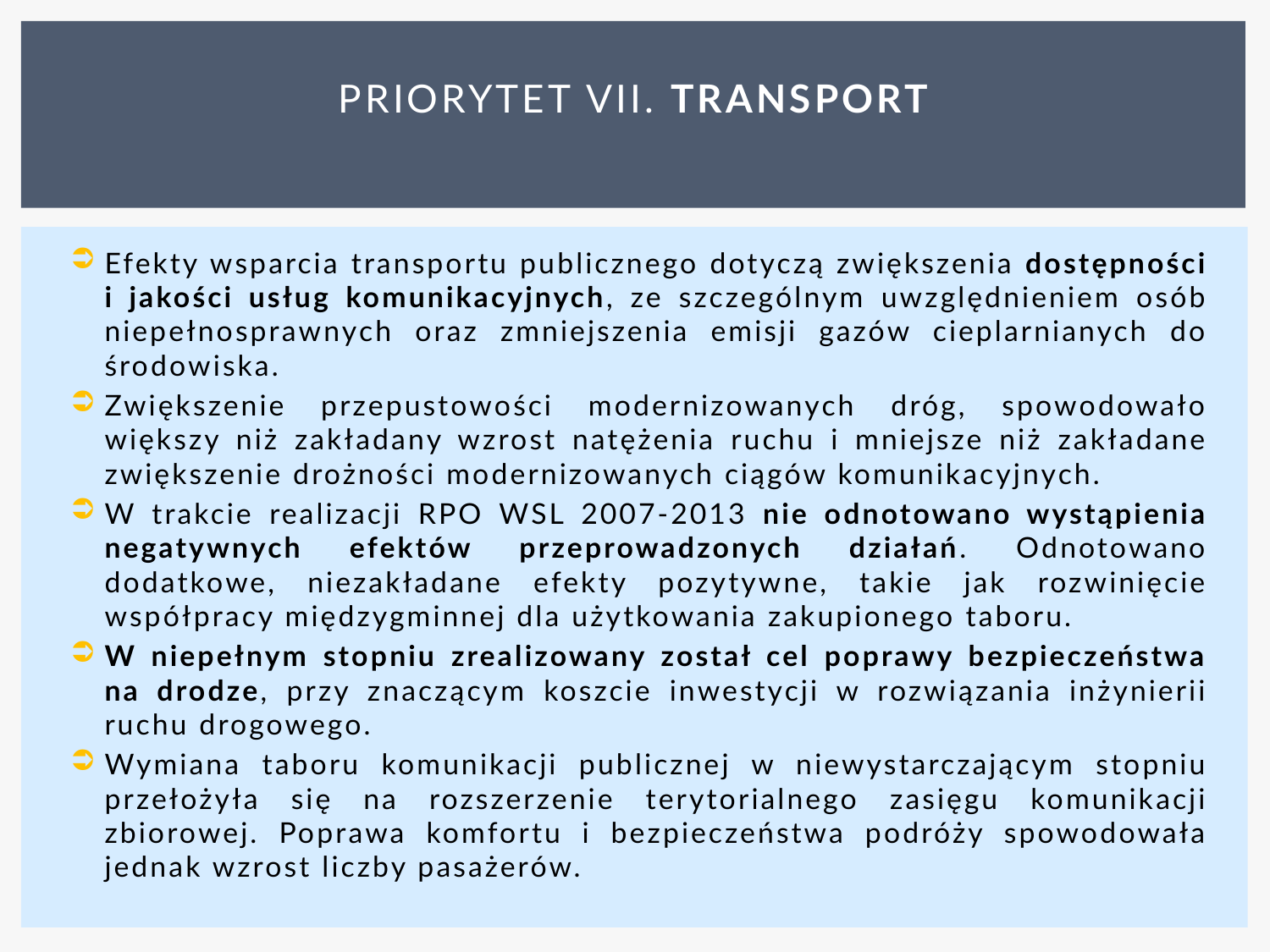

# Priorytet VII. TRANSPORT
Efekty wsparcia transportu publicznego dotyczą zwiększenia dostępności i jakości usług komunikacyjnych, ze szczególnym uwzględnieniem osób niepełnosprawnych oraz zmniejszenia emisji gazów cieplarnianych do środowiska.
Zwiększenie przepustowości modernizowanych dróg, spowodowało większy niż zakładany wzrost natężenia ruchu i mniejsze niż zakładane zwiększenie drożności modernizowanych ciągów komunikacyjnych.
W trakcie realizacji RPO WSL 2007-2013 nie odnotowano wystąpienia negatywnych efektów przeprowadzonych działań. Odnotowano dodatkowe, niezakładane efekty pozytywne, takie jak rozwinięcie współpracy międzygminnej dla użytkowania zakupionego taboru.
W niepełnym stopniu zrealizowany został cel poprawy bezpieczeństwa na drodze, przy znaczącym koszcie inwestycji w rozwiązania inżynierii ruchu drogowego.
Wymiana taboru komunikacji publicznej w niewystarczającym stopniu przełożyła się na rozszerzenie terytorialnego zasięgu komunikacji zbiorowej. Poprawa komfortu i bezpieczeństwa podróży spowodowała jednak wzrost liczby pasażerów.